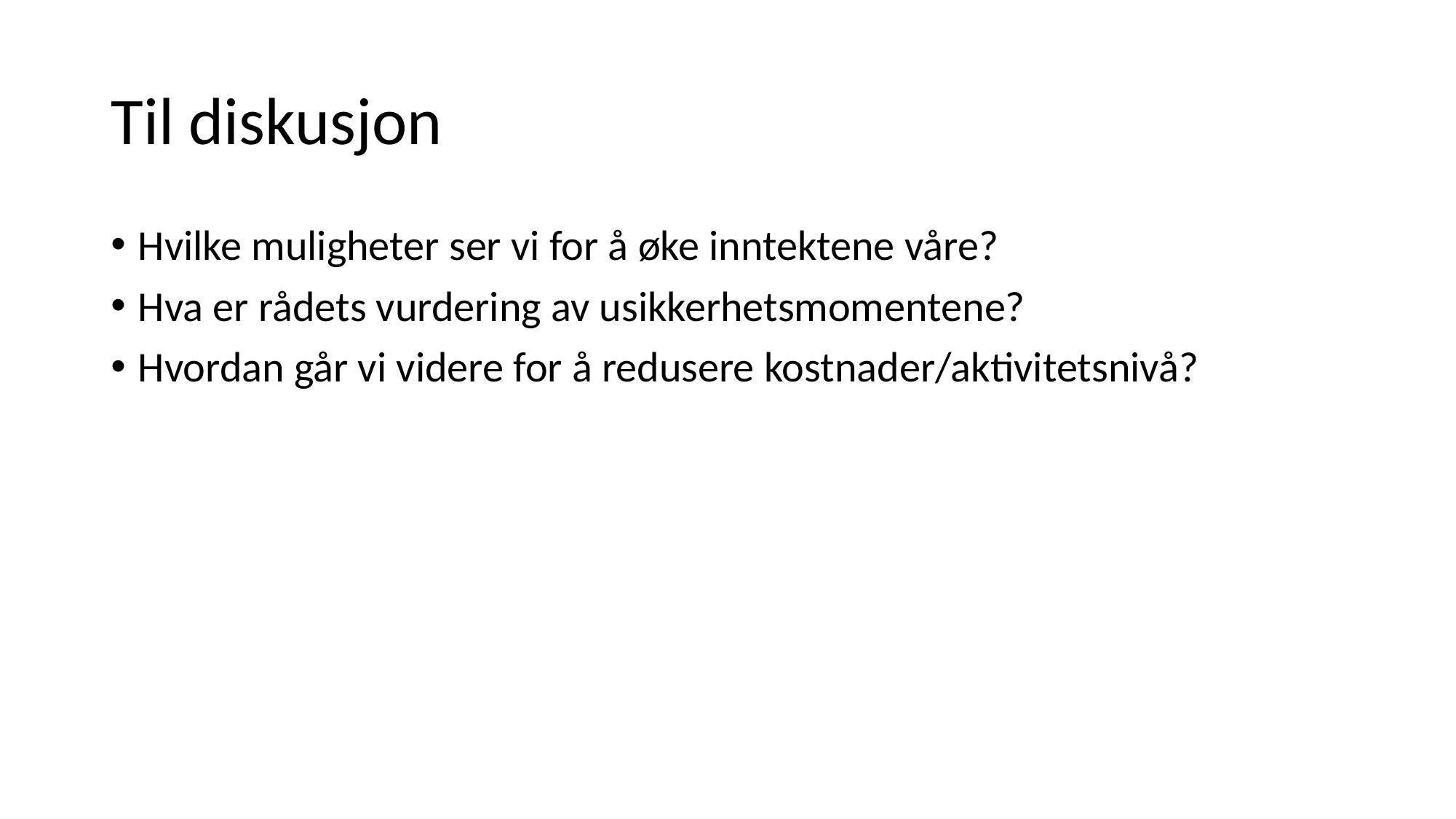

# Til diskusjon
Hvilke muligheter ser vi for å øke inntektene våre?
Hva er rådets vurdering av usikkerhetsmomentene?
Hvordan går vi videre for å redusere kostnader/aktivitetsnivå?